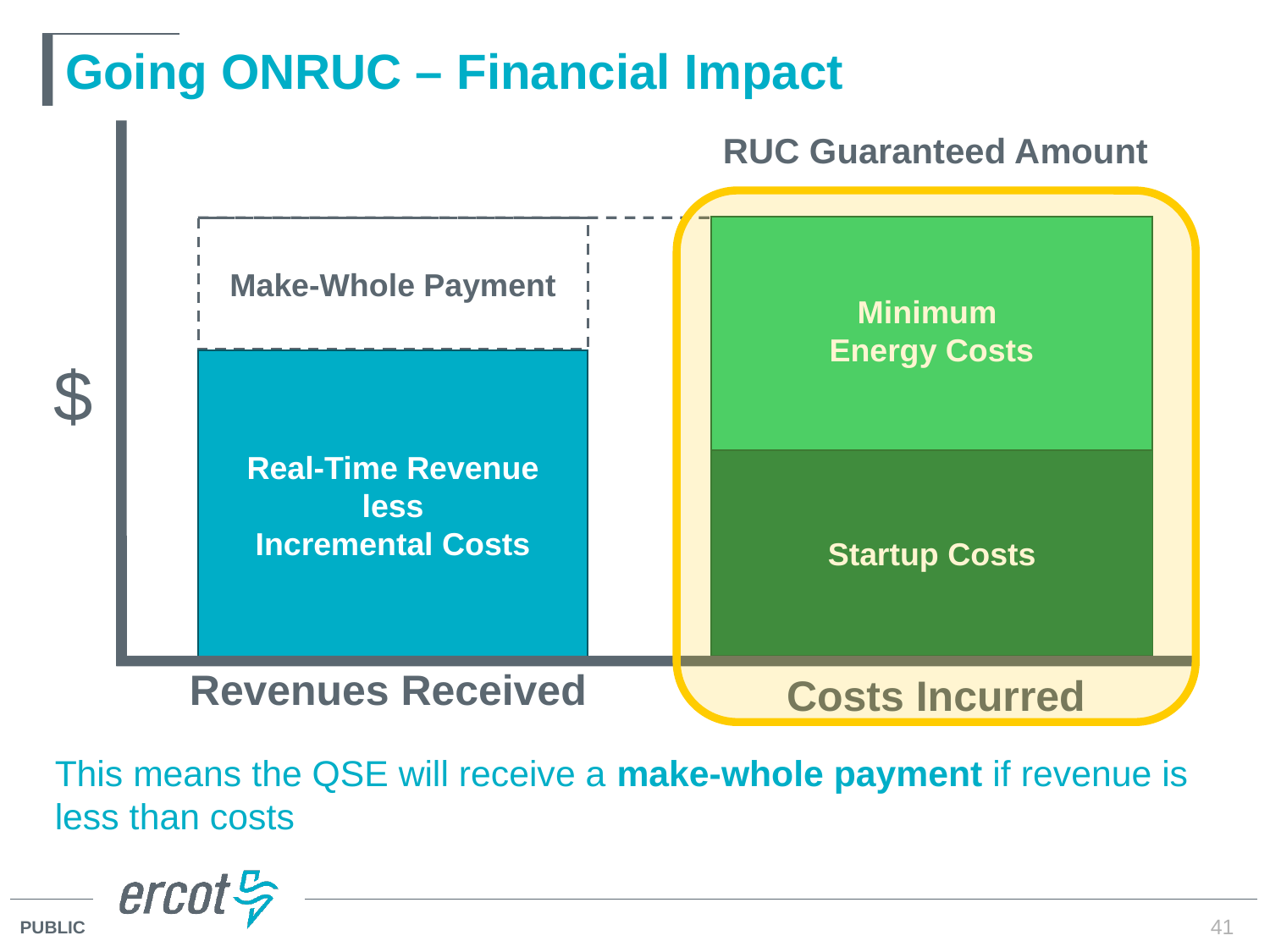

# Going ONRUC – Financial Impact

RUC Guaranteed Amount

Minimum
Energy Costs
Make-Whole Payment

$
Real-Time Revenue
less
Incremental Costs
Startup Costs
Revenues Received
Costs Incurred
This means the QSE will receive a make-whole payment if revenue is less than costs
41